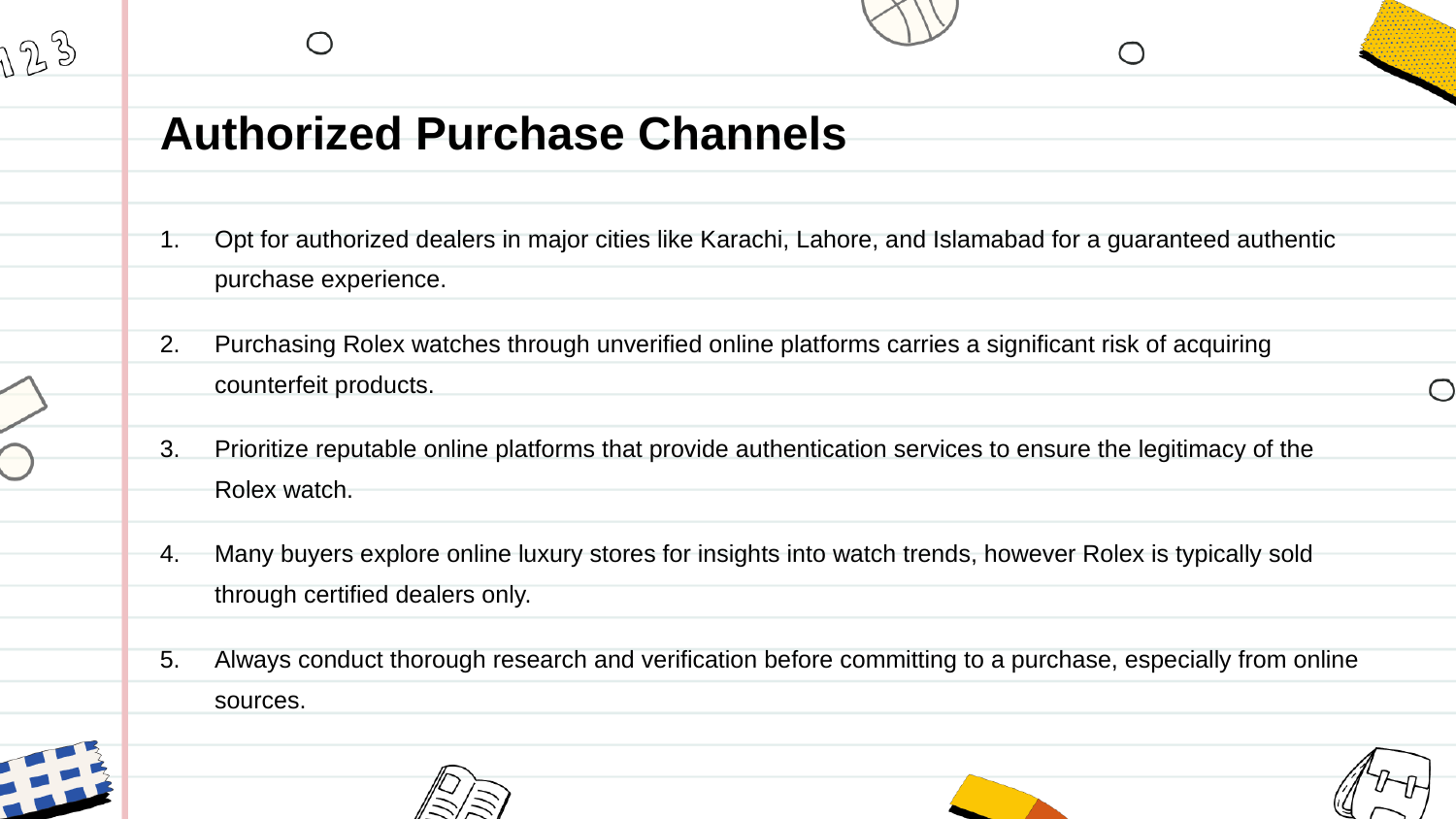

Authorized Purchase Channels
Opt for authorized dealers in major cities like Karachi, Lahore, and Islamabad for a guaranteed authentic purchase experience.
Purchasing Rolex watches through unverified online platforms carries a significant risk of acquiring counterfeit products.
Prioritize reputable online platforms that provide authentication services to ensure the legitimacy of the Rolex watch.
Many buyers explore online luxury stores for insights into watch trends, however Rolex is typically sold through certified dealers only.
Always conduct thorough research and verification before committing to a purchase, especially from online sources.